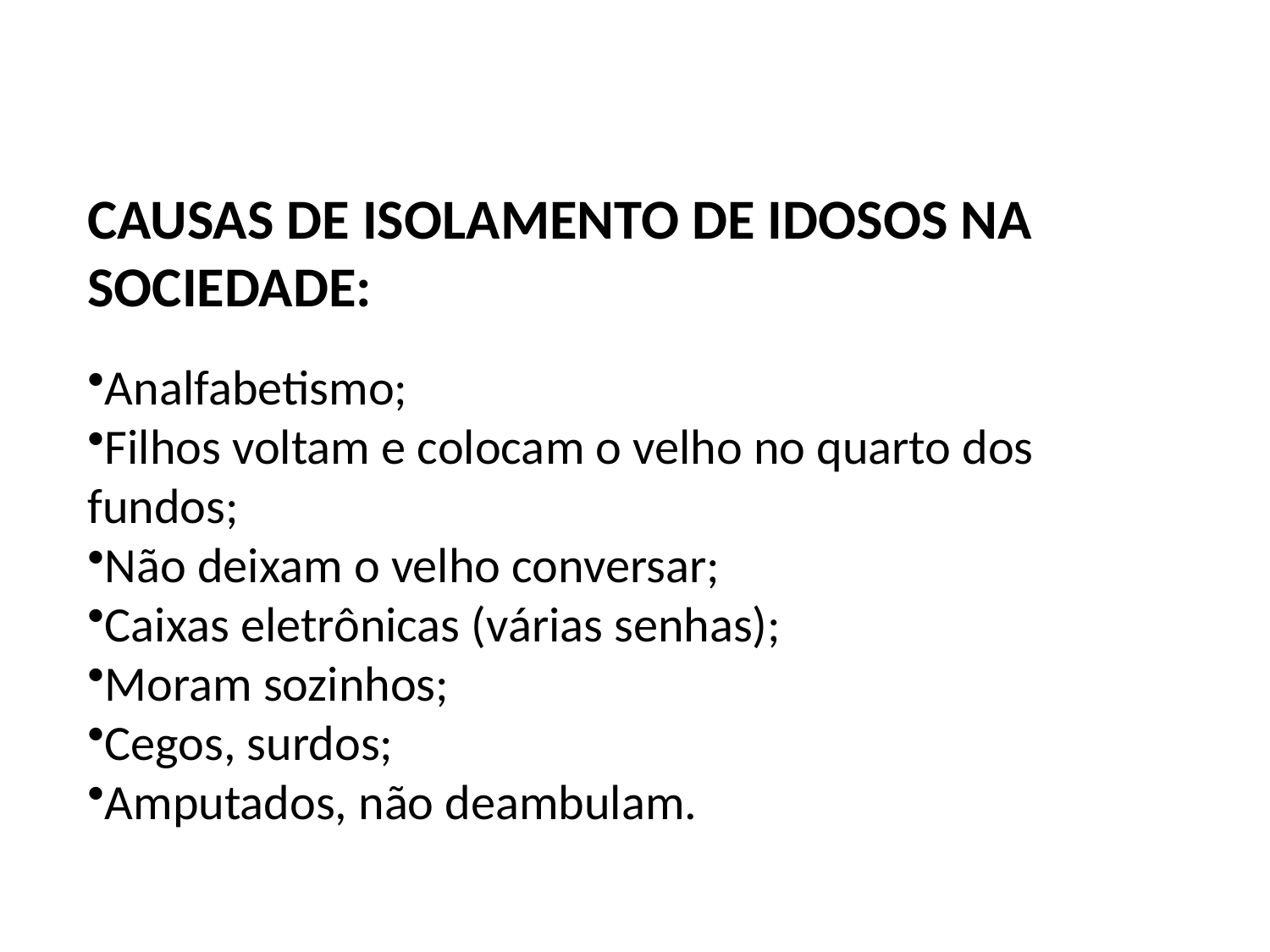

CAUSAS DE ISOLAMENTO DE IDOSOS NA  SOCIEDADE:

Analfabetismo;
Filhos voltam e colocam o velho no quarto dos fundos;
Não deixam o velho conversar;
Caixas eletrônicas (várias senhas);
Moram sozinhos;
Cegos, surdos;
Amputados, não deambulam.